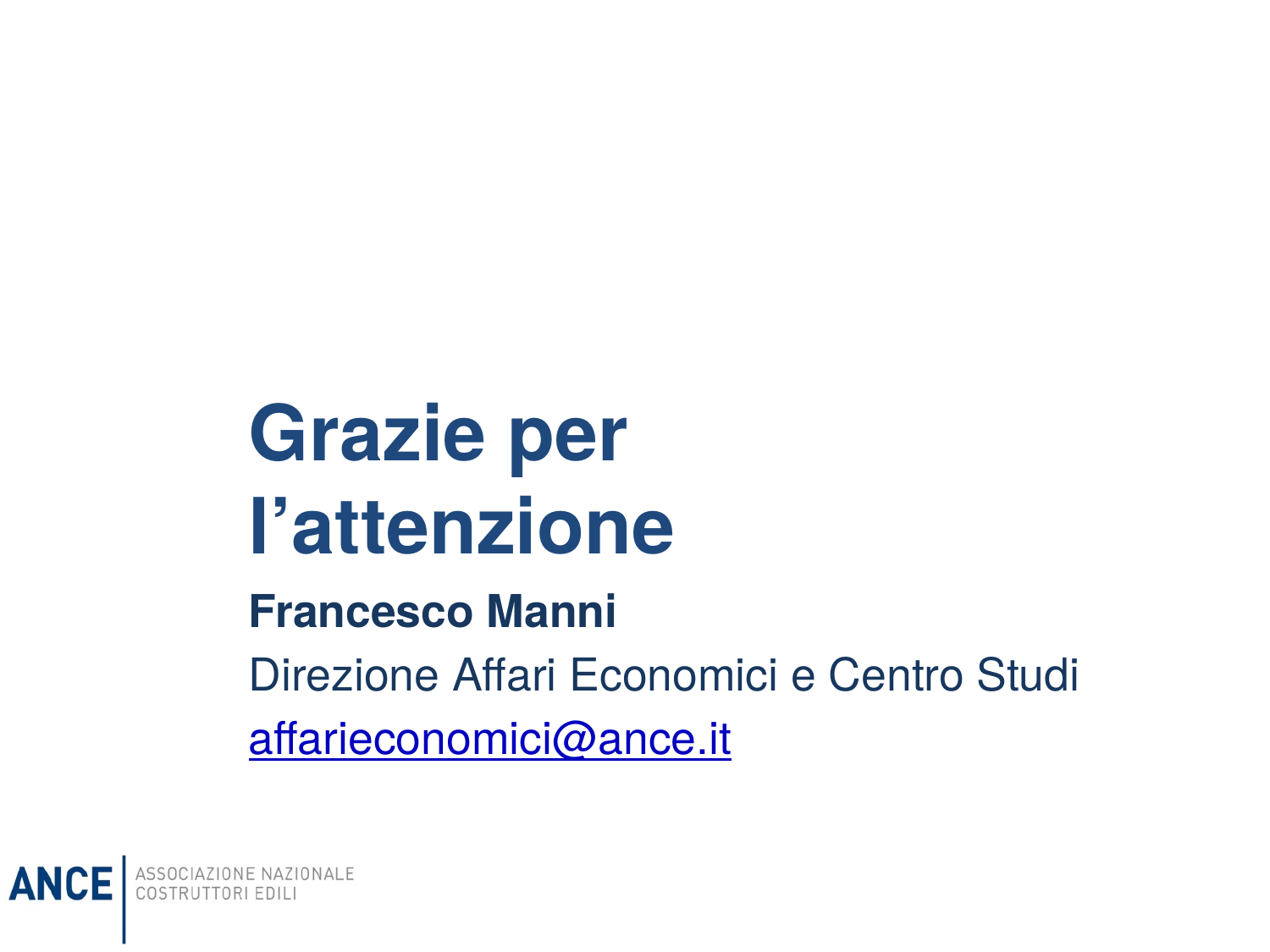

# Grazie per l’attenzione
Francesco Manni
Direzione Affari Economici e Centro Studi
affarieconomici@ance.it